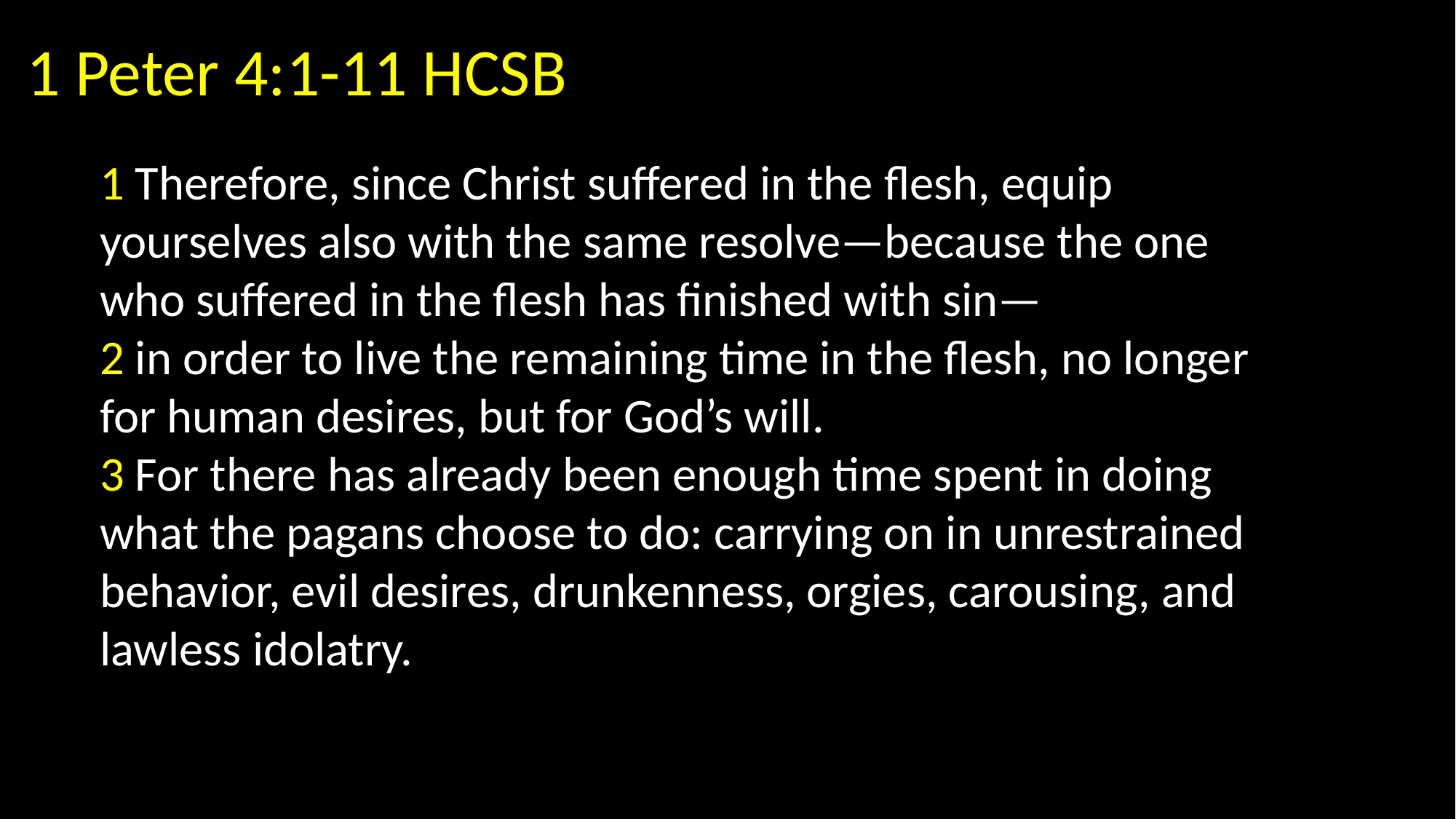

1 Peter 4:1-11 HCSB
1 Therefore, since Christ suffered in the flesh, equip yourselves also with the same resolve—because the one who suffered in the flesh has finished with sin—
2 in order to live the remaining time in the flesh, no longer for human desires, but for God’s will.
3 For there has already been enough time spent in doing what the pagans choose to do: carrying on in unrestrained behavior, evil desires, drunkenness, orgies, carousing, and lawless idolatry.